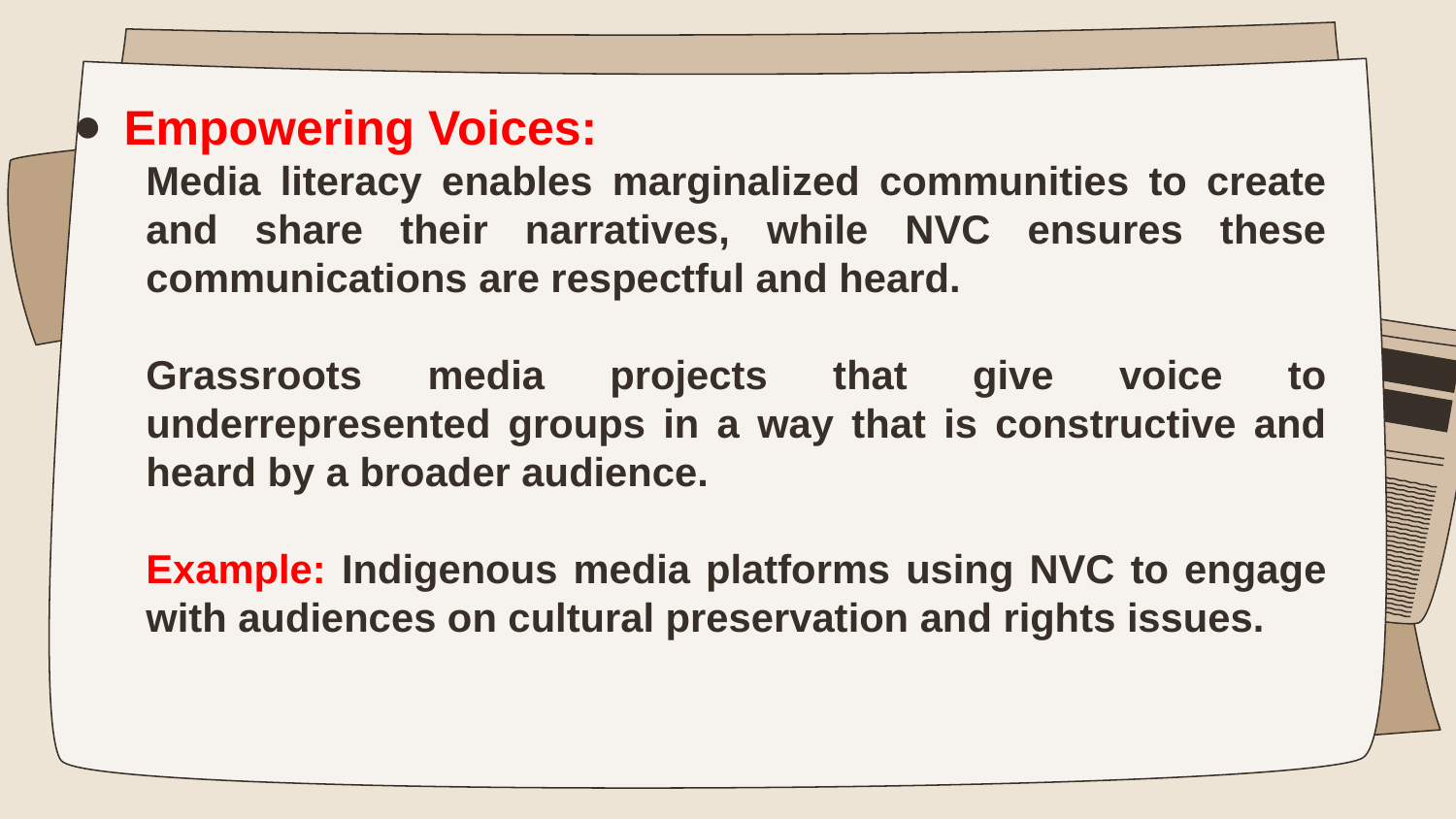

Empowering Voices:
Media literacy enables marginalized communities to create and share their narratives, while NVC ensures these communications are respectful and heard.

Grassroots media projects that give voice to underrepresented groups in a way that is constructive and heard by a broader audience.

Example: Indigenous media platforms using NVC to engage with audiences on cultural preservation and rights issues.